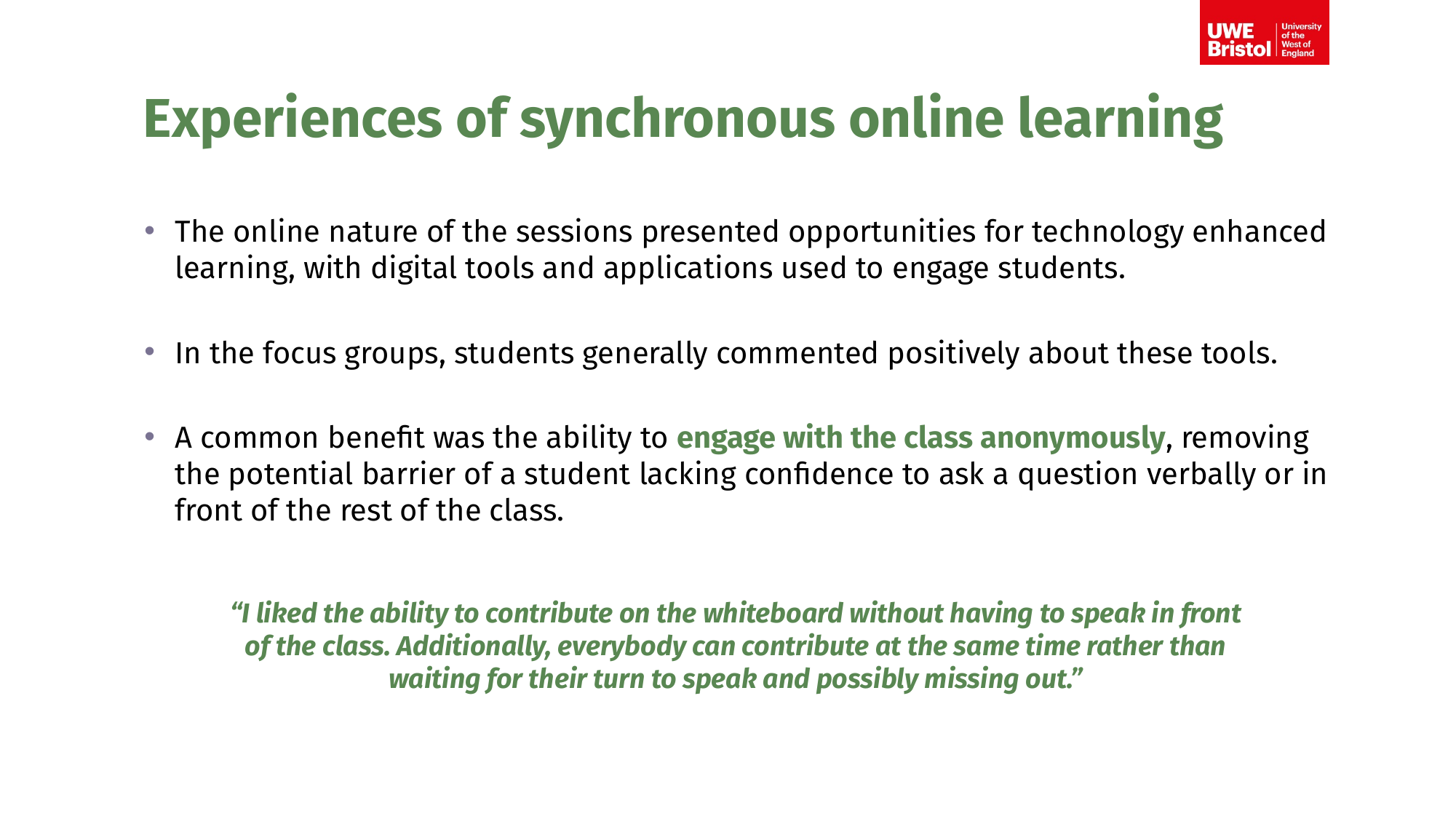

# Experiences of synchronous online learning
The online nature of the sessions presented opportunities for technology enhanced learning, with digital tools and applications used to engage students.

In the focus groups, students generally commented positively about these tools.

A common benefit was the ability to engage with the class anonymously, removing the potential barrier of a student lacking confidence to ask a question verbally or in front of the rest of the class.
“I liked the ability to contribute on the whiteboard without having to speak in front of the class. Additionally, everybody can contribute at the same time rather than waiting for their turn to speak and possibly missing out.”